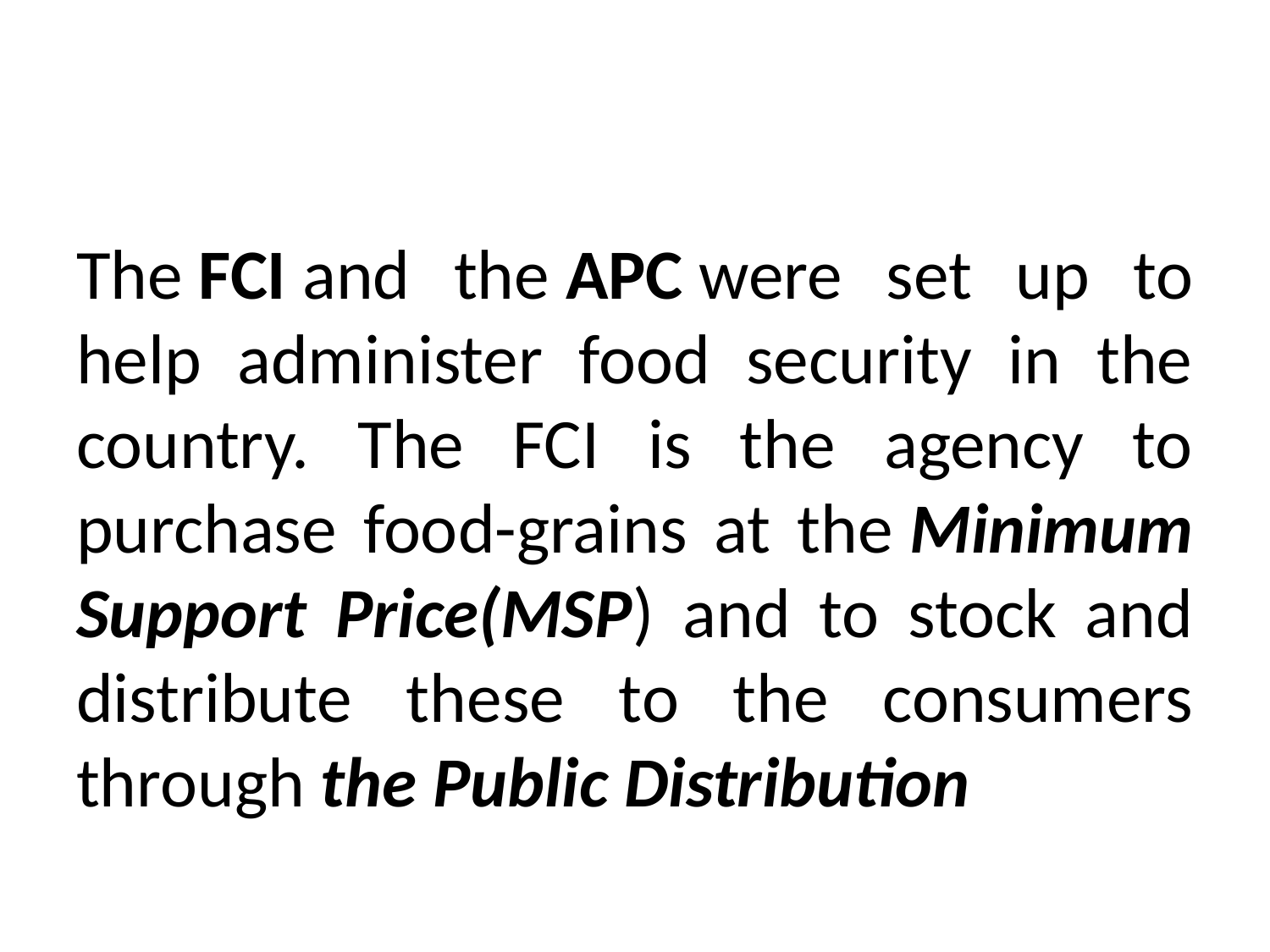

#
The FCI and the APC were set up to help administer food security in the country. The FCI is the agency to purchase food-grains at the Minimum Support Price(MSP) and to stock and distribute these to the consumers through the Public Distribution